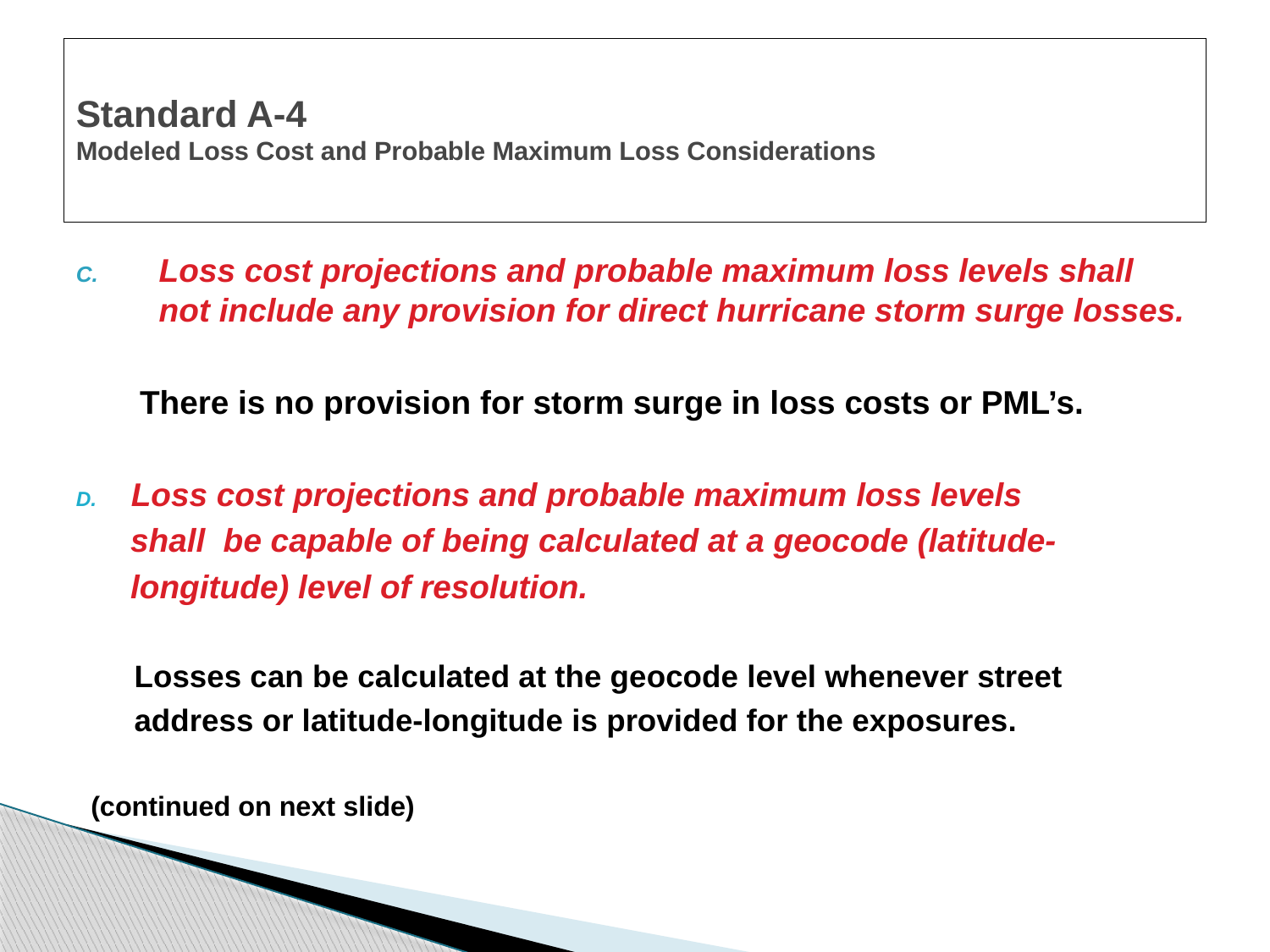

# Standard A-4 Modeled Loss Cost and Probable Maximum Loss Considerations
Loss cost projections and probable maximum loss levels shall not include any provision for direct hurricane storm surge losses.

       There is no provision for storm surge in loss costs or PML’s.

D.      Loss cost projections and probable maximum loss levels
      shall  be capable of being calculated at a geocode (latitude-
      longitude) level of resolution.

     Losses can be calculated at the geocode level whenever street
     address or latitude-longitude is provided for the exposures.

(continued on next slide)